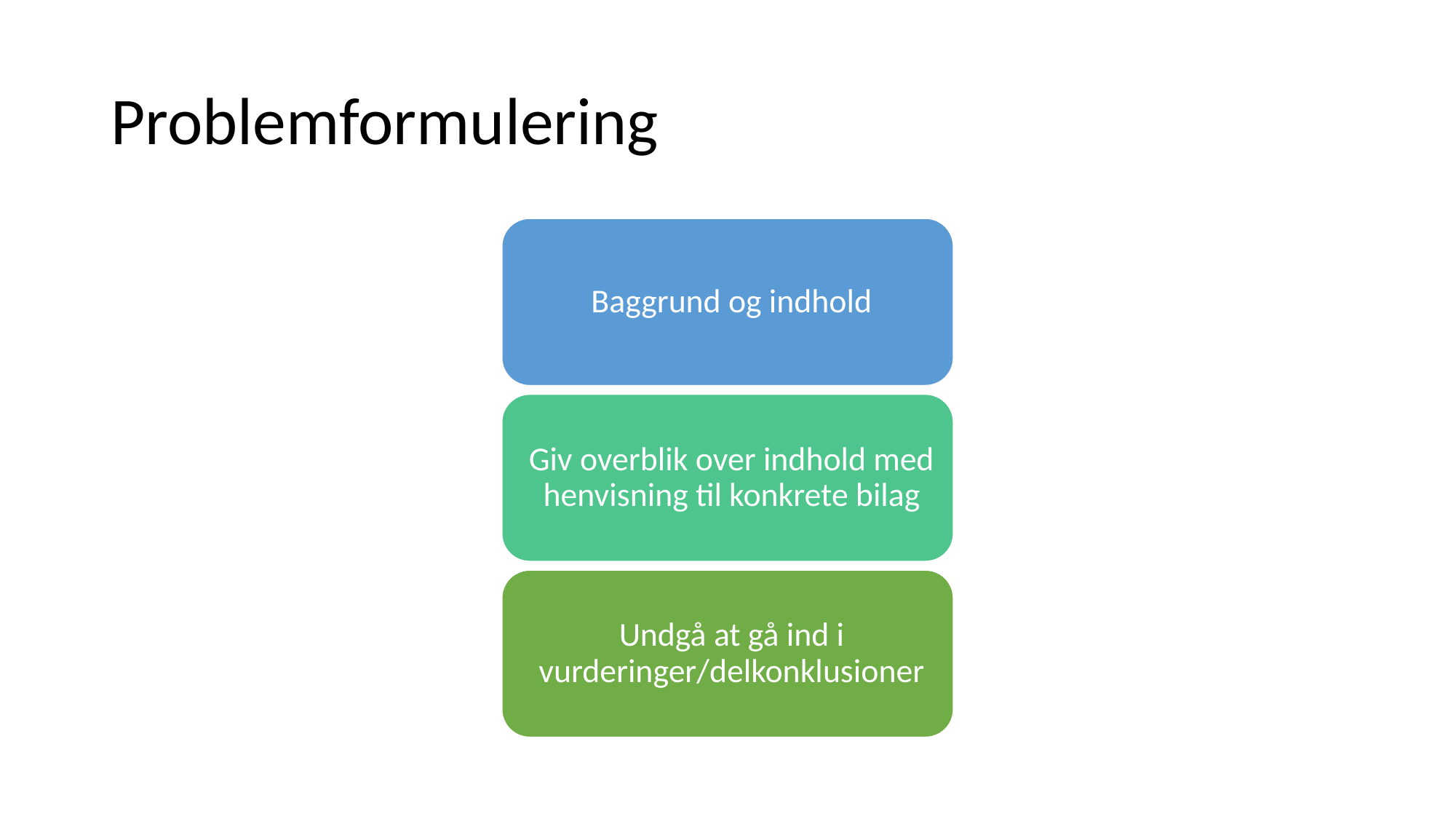

# Problemformulering
Baggrund og indhold
Giv overblik over indhold med henvisning til konkrete bilag
Undgå at gå ind i vurderinger/delkonklusioner